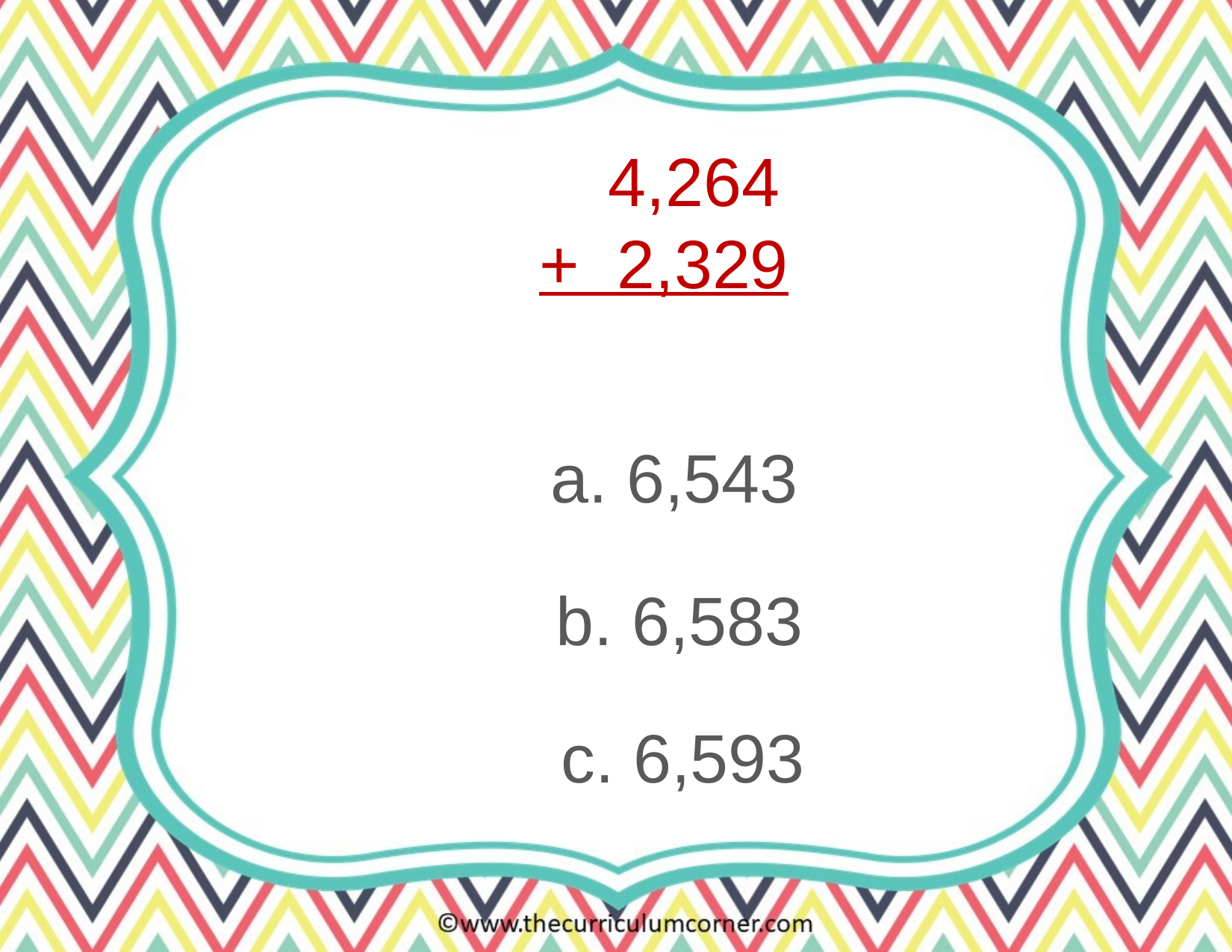

4,264
+  2,329
a. 6,543
b. 6,583
c. 6,593